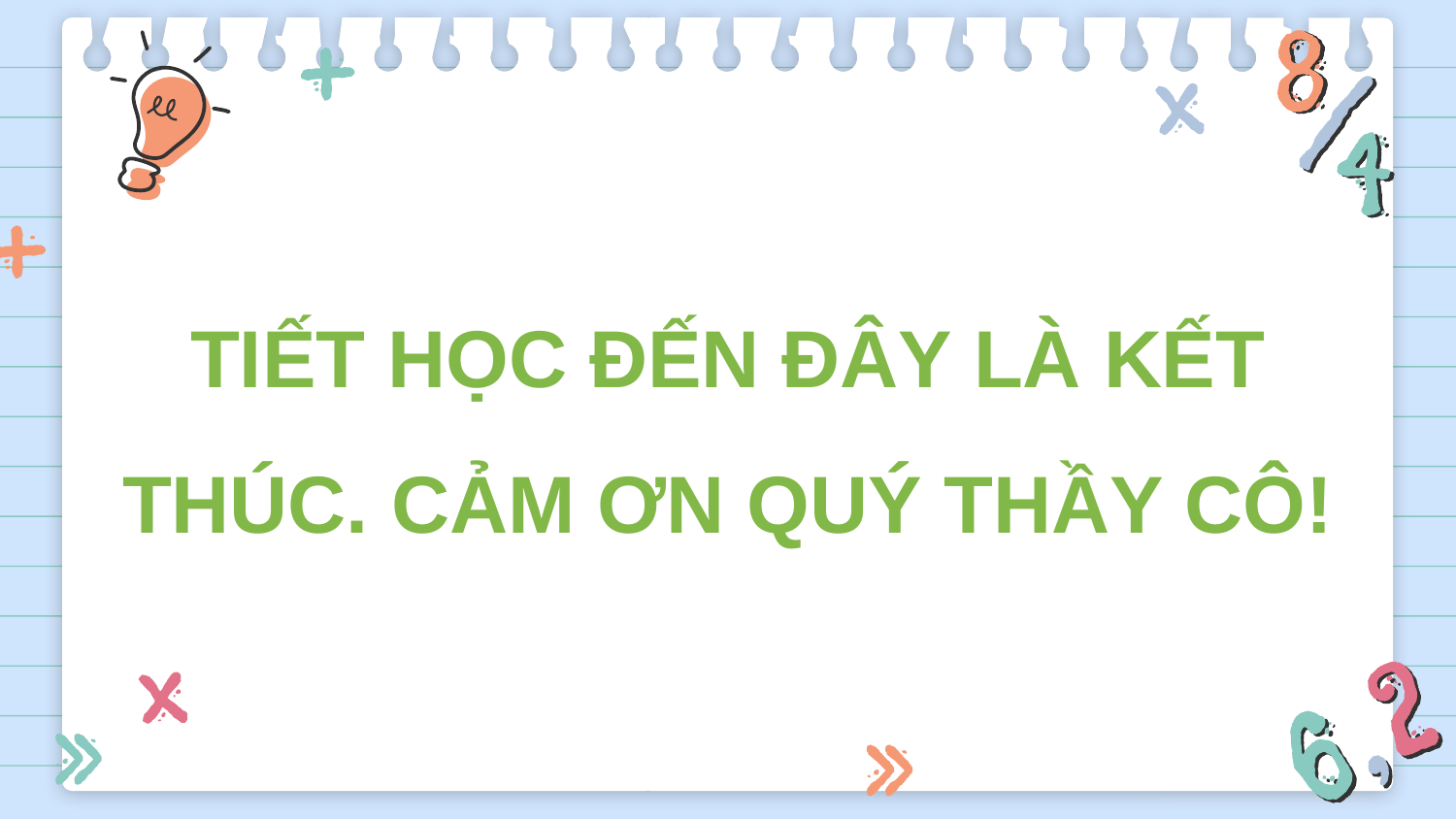

TIẾT HỌC ĐẾN ĐÂY LÀ KẾT THÚC. CẢM ƠN QUÝ THẦY CÔ!